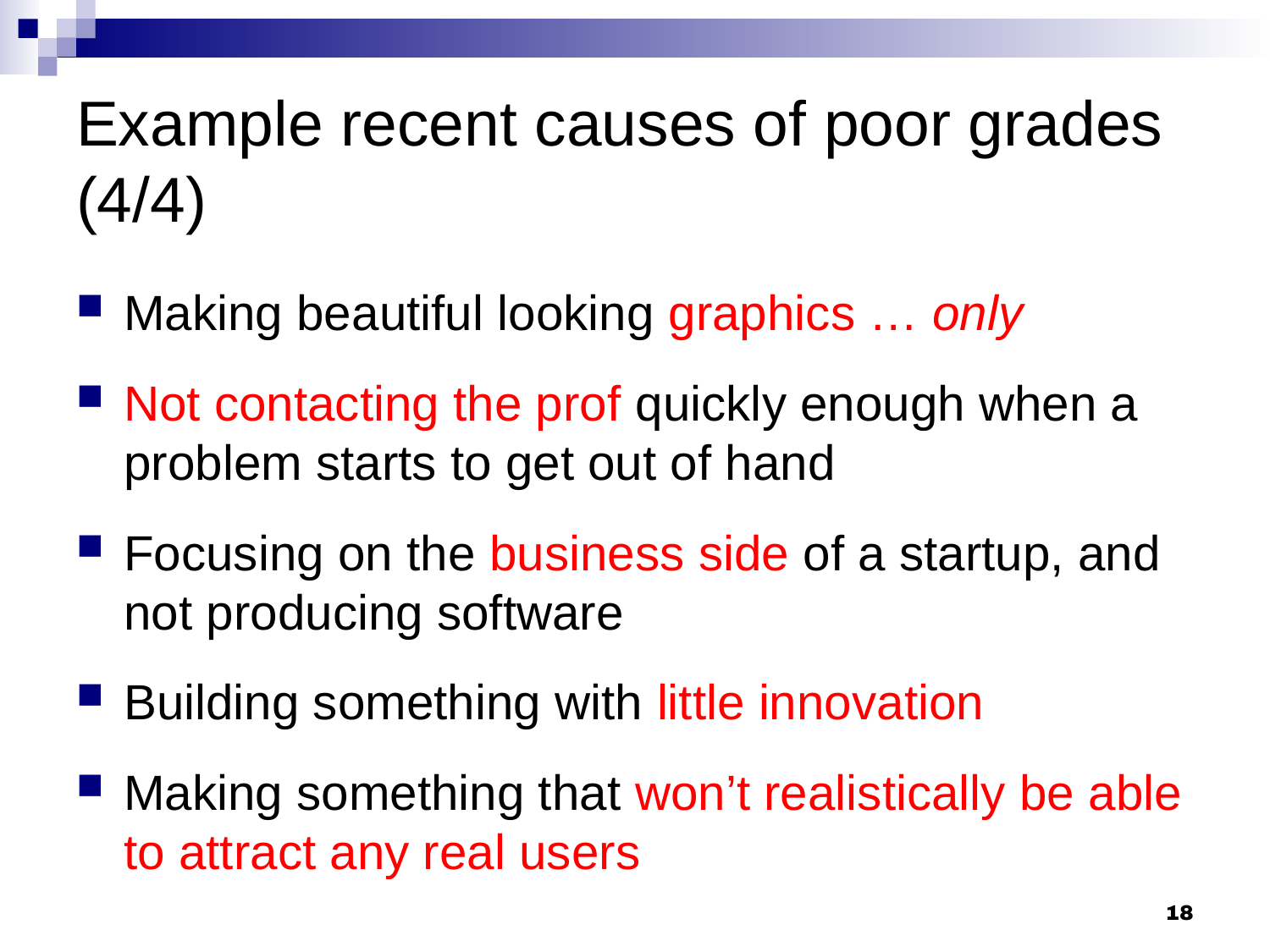

# Example recent causes of poor grades (4/4)
Making beautiful looking graphics … only
Not contacting the prof quickly enough when a problem starts to get out of hand
Focusing on the business side of a startup, and not producing software
Building something with little innovation
Making something that won’t realistically be able to attract any real users
18